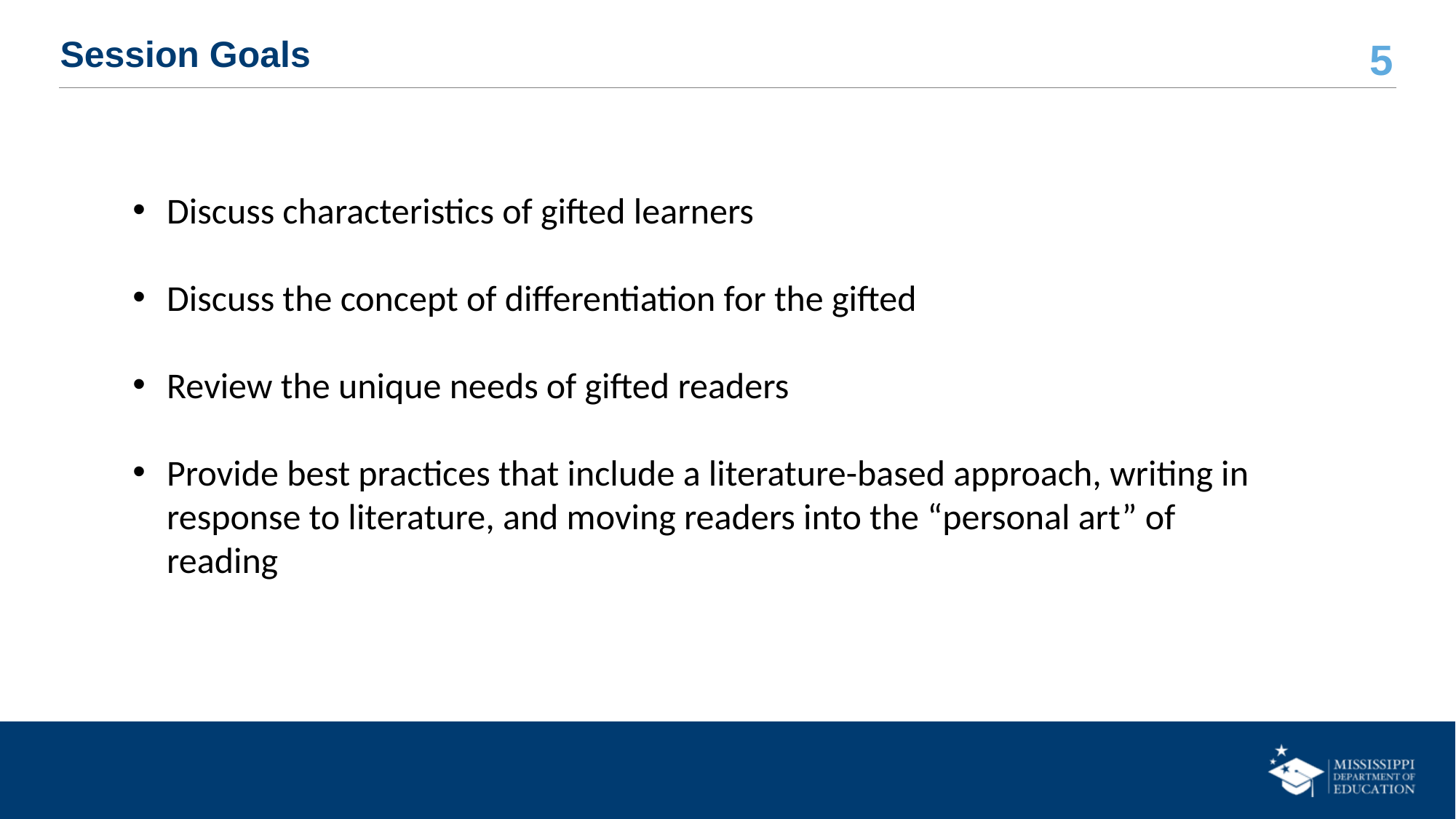

# Session Goals
Discuss characteristics of gifted learners

Discuss the concept of differentiation for the gifted

Review the unique needs of gifted readers

Provide best practices that include a literature-based approach, writing in response to literature, and moving readers into the “personal art” of reading